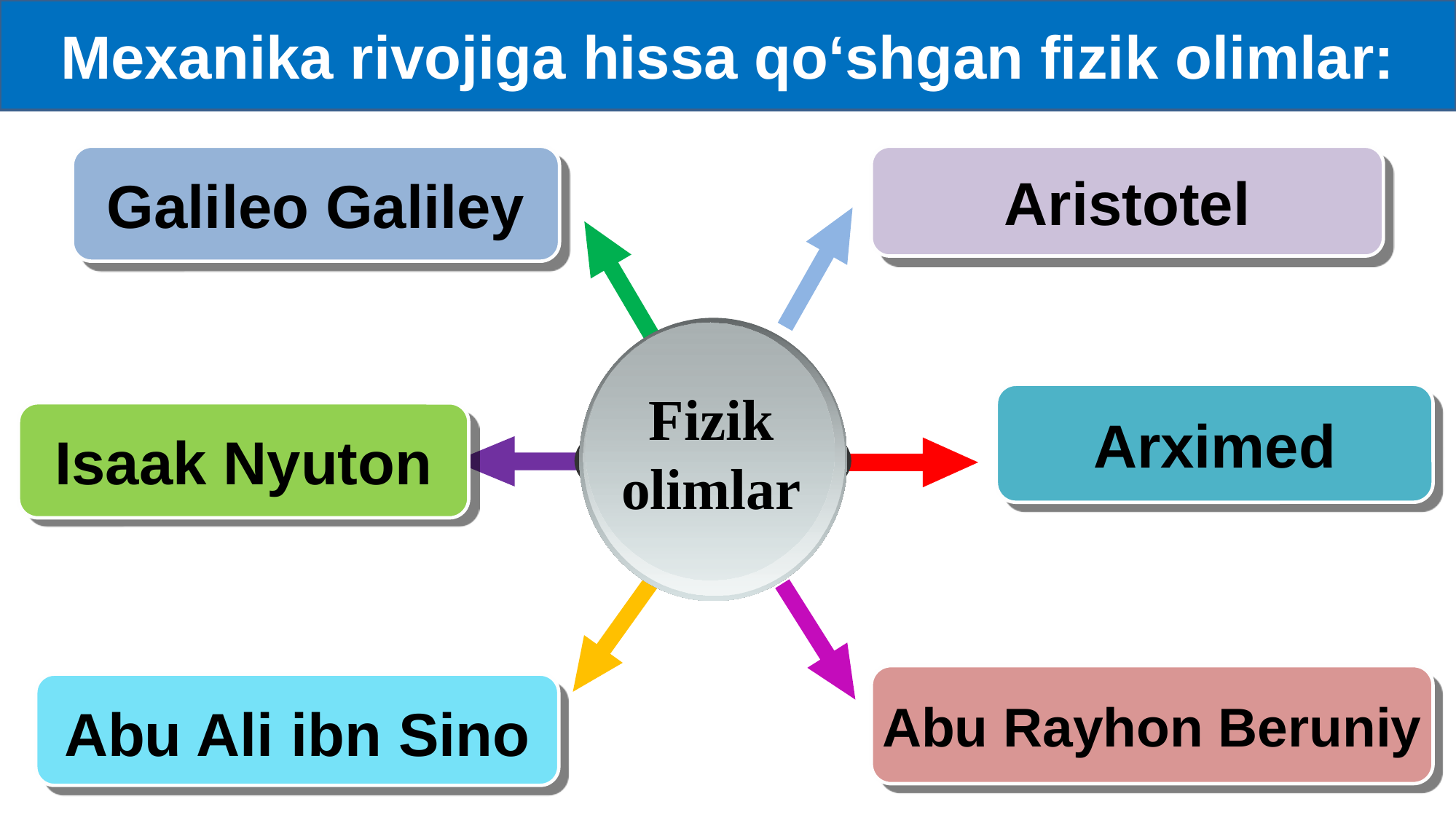

Mexanika rivojiga hissa qo‘shgan fizik olimlar:
Galileo Galiley
Aristotel

Fizik olimlar

Arximed
Isaak Nyuton

Abu Rayhon Beruniy
Abu Ali ibn Sino